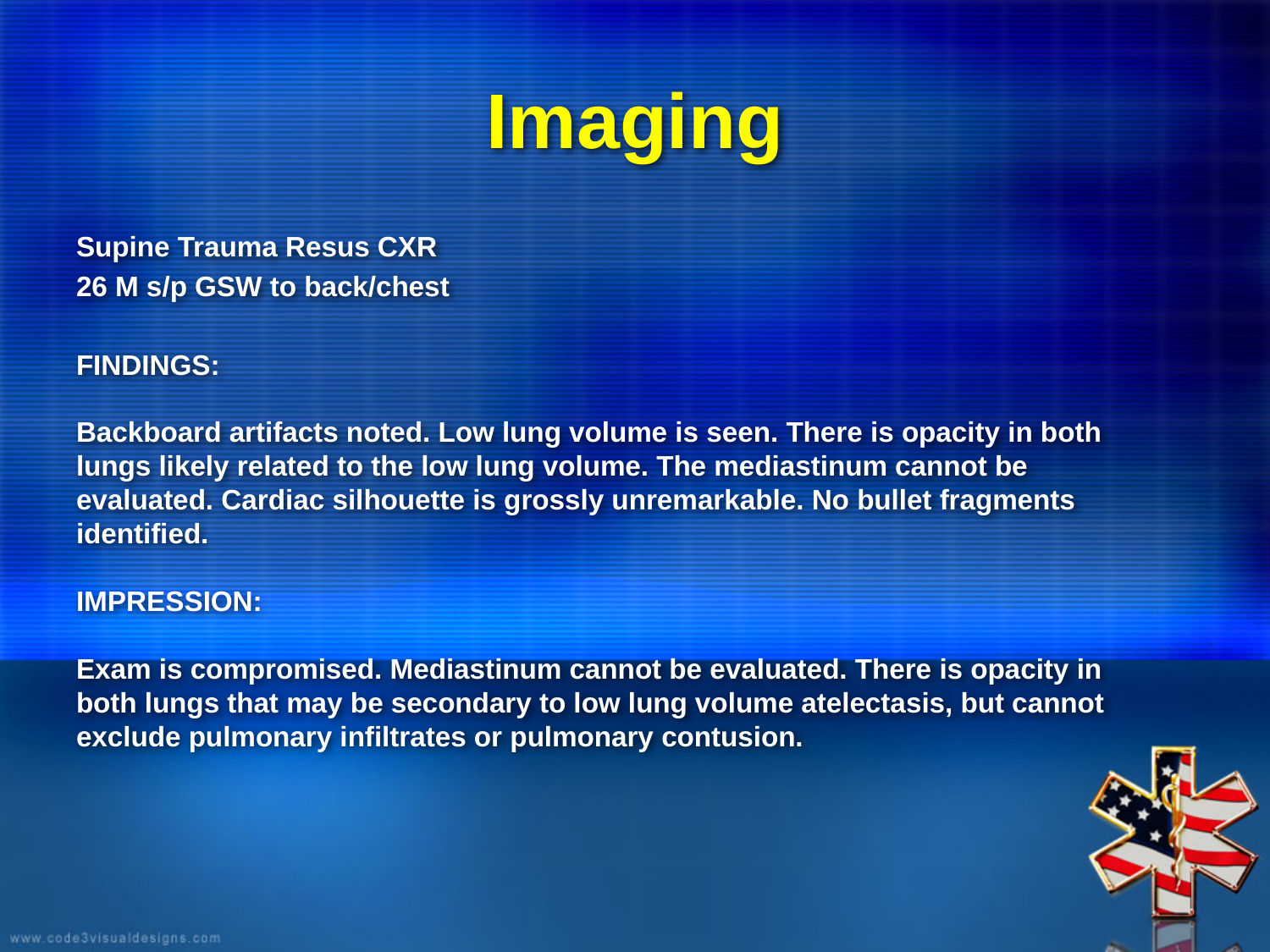

# Imaging
Supine Trauma Resus CXR
26 M s/p GSW to back/chest

FINDINGS:
Backboard artifacts noted. Low lung volume is seen. There is opacity in both
lungs likely related to the low lung volume. The mediastinum cannot be
evaluated. Cardiac silhouette is grossly unremarkable. No bullet fragments
identified.
IMPRESSION:
Exam is compromised. Mediastinum cannot be evaluated. There is opacity in
both lungs that may be secondary to low lung volume atelectasis, but cannot
exclude pulmonary infiltrates or pulmonary contusion.